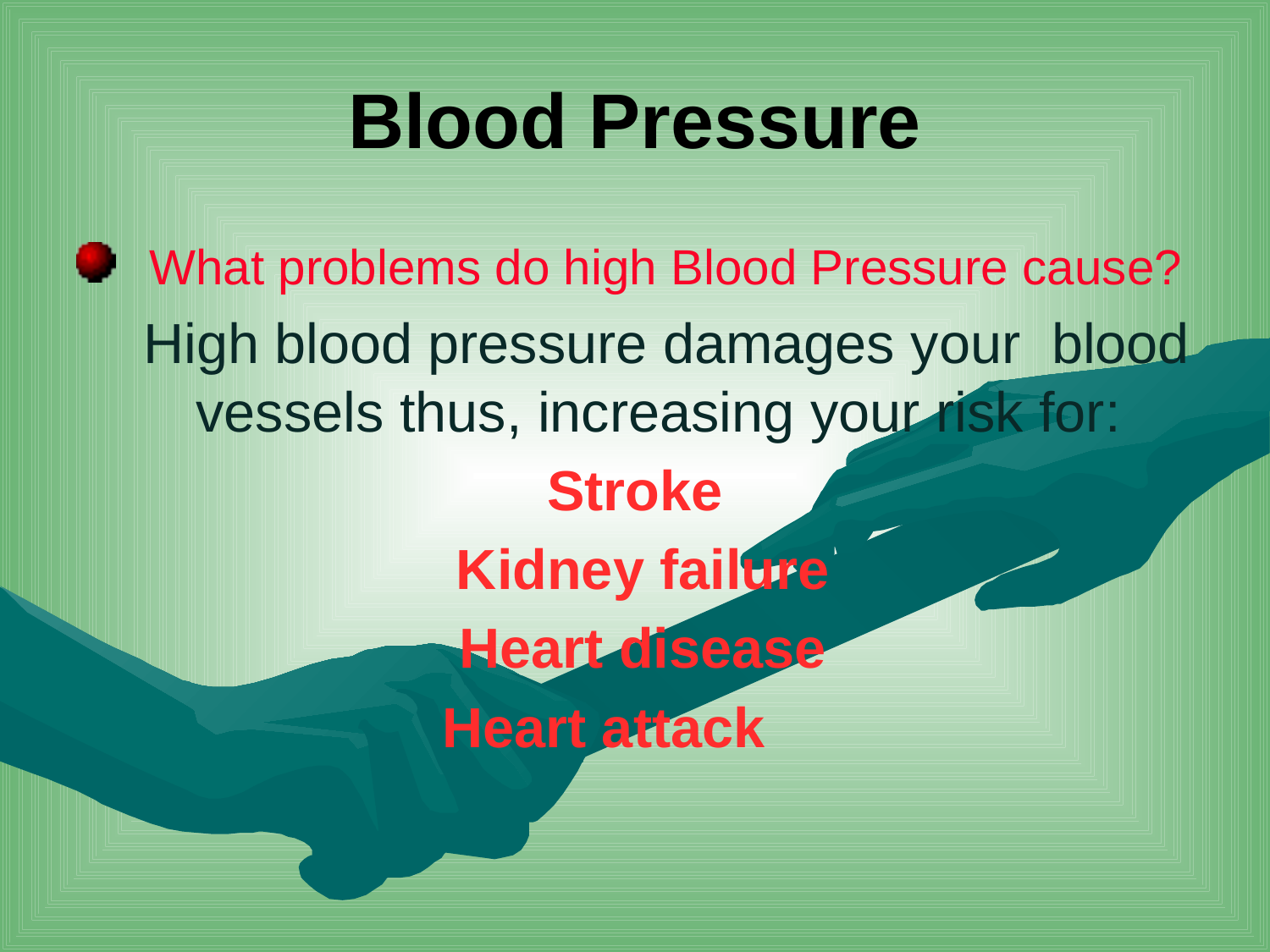

# Blood Pressure
  What problems do high Blood Pressure cause?
     High blood pressure damages your  blood vessels thus, increasing your risk for:
Stroke
 Kidney failure
 Heart disease
Heart attack